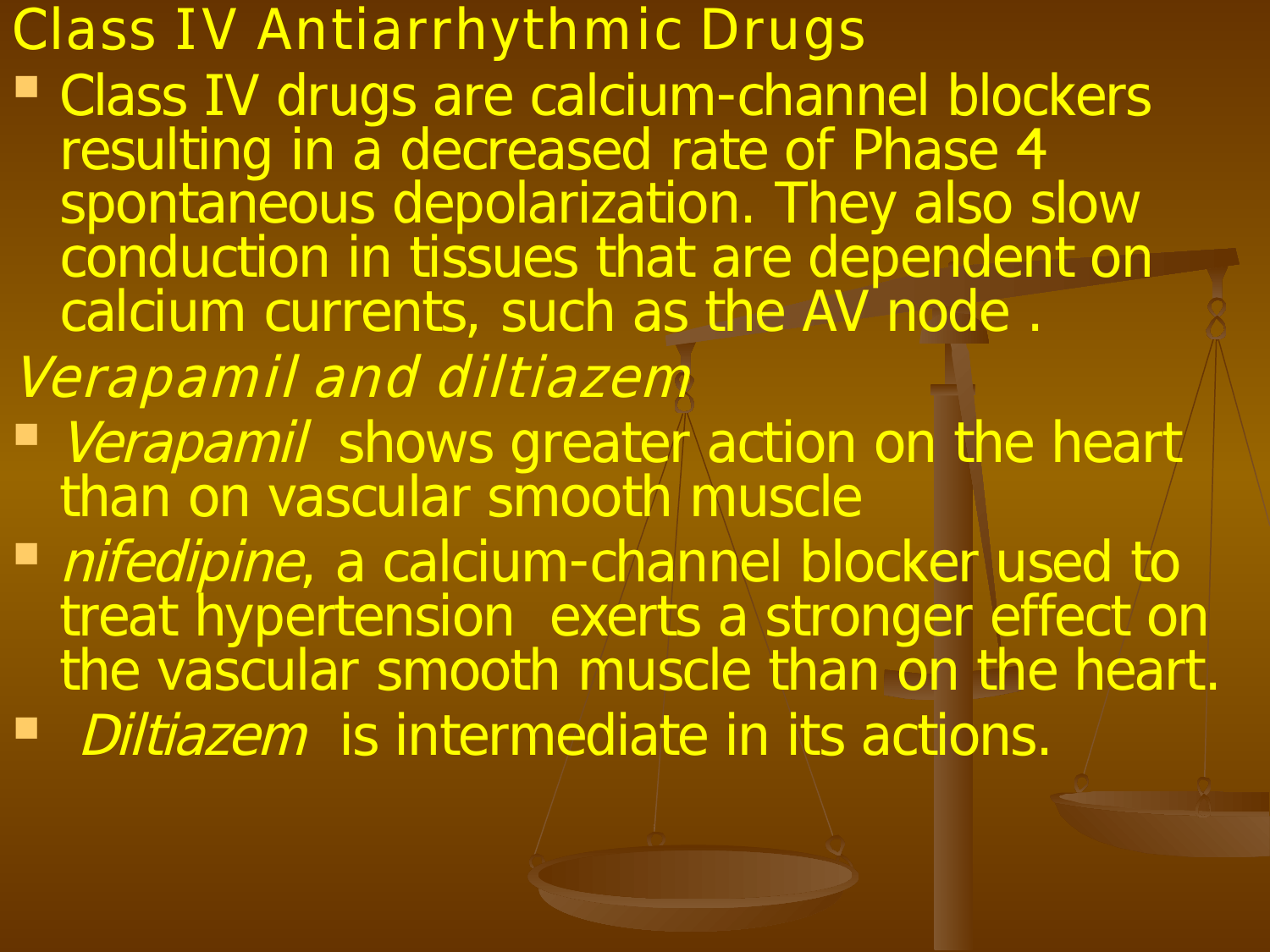

Class IV Antiarrhythmic Drugs
Class IV drugs are calcium-channel blockers   resulting in a decreased rate of Phase 4 spontaneous depolarization. They also slow conduction in tissues that are dependent on calcium currents, such as the AV node .
Verapamil and diltiazem
Verapamil  shows greater action on the heart than on vascular smooth muscle
nifedipine, a calcium-channel blocker used to treat hypertension  exerts a stronger effect on the vascular smooth muscle than on the heart.
 Diltiazem  is intermediate in its actions.